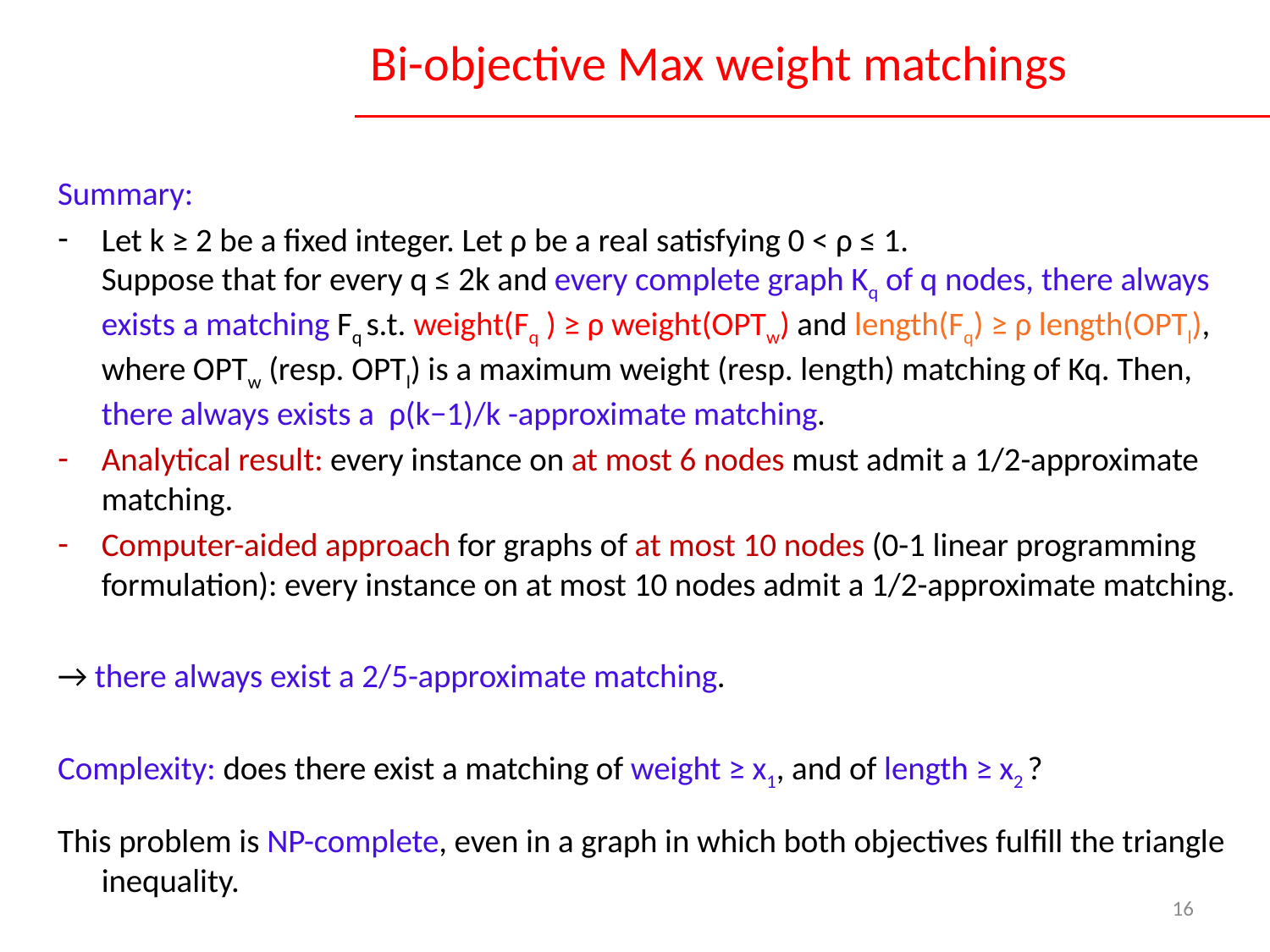

# Bi-objective Max weight matchings
Summary:
Let k ≥ 2 be a fixed integer. Let ρ be a real satisfying 0 < ρ ≤ 1.
Suppose that for every q ≤ 2k and every complete graph Kq of q nodes, there always exists a matching Fq s.t. weight(Fq ) ≥ ρ weight(OPTw) and length(Fq) ≥ ρ length(OPTl), where OPTw (resp. OPTl) is a maximum weight (resp. length) matching of Kq. Then, there always exists a  ρ(k−1)/k -approximate matching.
Analytical result: every instance on at most 6 nodes must admit a 1/2-approximate matching.
Computer-aided approach for graphs of at most 10 nodes (0-1 linear programming formulation): every instance on at most 10 nodes admit a 1/2-approximate matching.

→ there always exist a 2/5-approximate matching.

Complexity: does there exist a matching of weight ≥ x1, and of length ≥ x2 ?
This problem is NP-complete, even in a graph in which both objectives fulfill the triangle inequality.

16
Triangle inequality :
(v1,v2,v3)∈V3, a(v1,v2) + a(v2,v3) ≥ a(v1,v3)